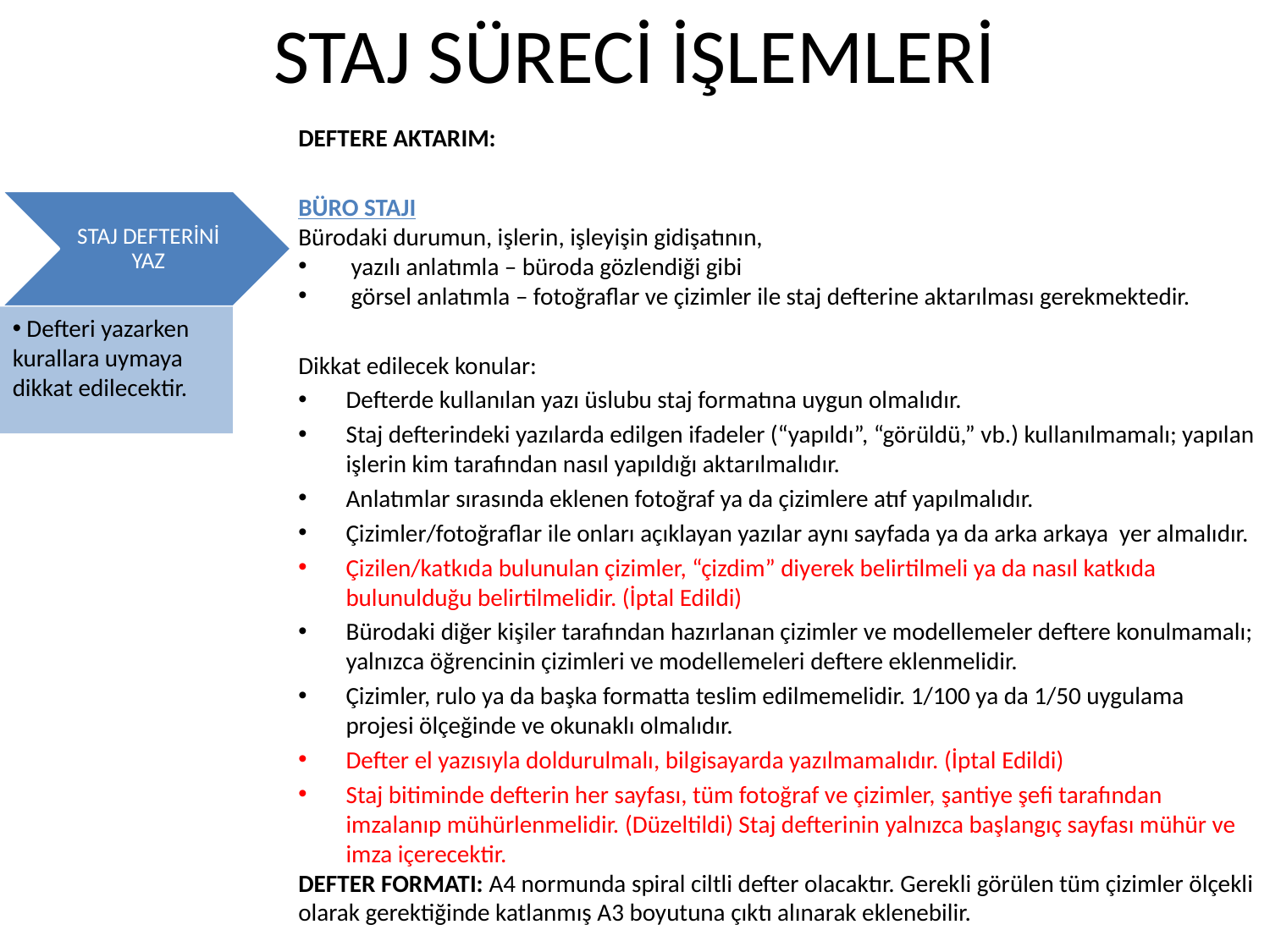

STAJ SÜRECİ İŞLEMLERİ
DEFTERE AKTARIM:

BÜRO STAJI
Bürodaki durumun, işlerin, işleyişin gidişatının,
        yazılı anlatımla – büroda gözlendiği gibi
        görsel anlatımla – fotoğraflar ve çizimler ile staj defterine aktarılması gerekmektedir.

Dikkat edilecek konular:
Defterde kullanılan yazı üslubu staj formatına uygun olmalıdır.
Staj defterindeki yazılarda edilgen ifadeler (“yapıldı”, “görüldü,” vb.) kullanılmamalı; yapılan işlerin kim tarafından nasıl yapıldığı aktarılmalıdır.
Anlatımlar sırasında eklenen fotoğraf ya da çizimlere atıf yapılmalıdır.
Çizimler/fotoğraflar ile onları açıklayan yazılar aynı sayfada ya da arka arkaya  yer almalıdır.
Çizilen/katkıda bulunulan çizimler, “çizdim” diyerek belirtilmeli ya da nasıl katkıda bulunulduğu belirtilmelidir. (İptal Edildi)
Bürodaki diğer kişiler tarafından hazırlanan çizimler ve modellemeler deftere konulmamalı; yalnızca öğrencinin çizimleri ve modellemeleri deftere eklenmelidir.
Çizimler, rulo ya da başka formatta teslim edilmemelidir. 1/100 ya da 1/50 uygulama projesi ölçeğinde ve okunaklı olmalıdır.
Defter el yazısıyla doldurulmalı, bilgisayarda yazılmamalıdır. (İptal Edildi)
Staj bitiminde defterin her sayfası, tüm fotoğraf ve çizimler, şantiye şefi tarafından imzalanıp mühürlenmelidir. (Düzeltildi) Staj defterinin yalnızca başlangıç sayfası mühür ve imza içerecektir.
DEFTER FORMATI: A4 normunda spiral ciltli defter olacaktır. Gerekli görülen tüm çizimler ölçekli olarak gerektiğinde katlanmış A3 boyutuna çıktı alınarak eklenebilir.

STAJ DEFTERİNİ YAZ
 Defteri yazarken kurallara uymaya dikkat edilecektir.